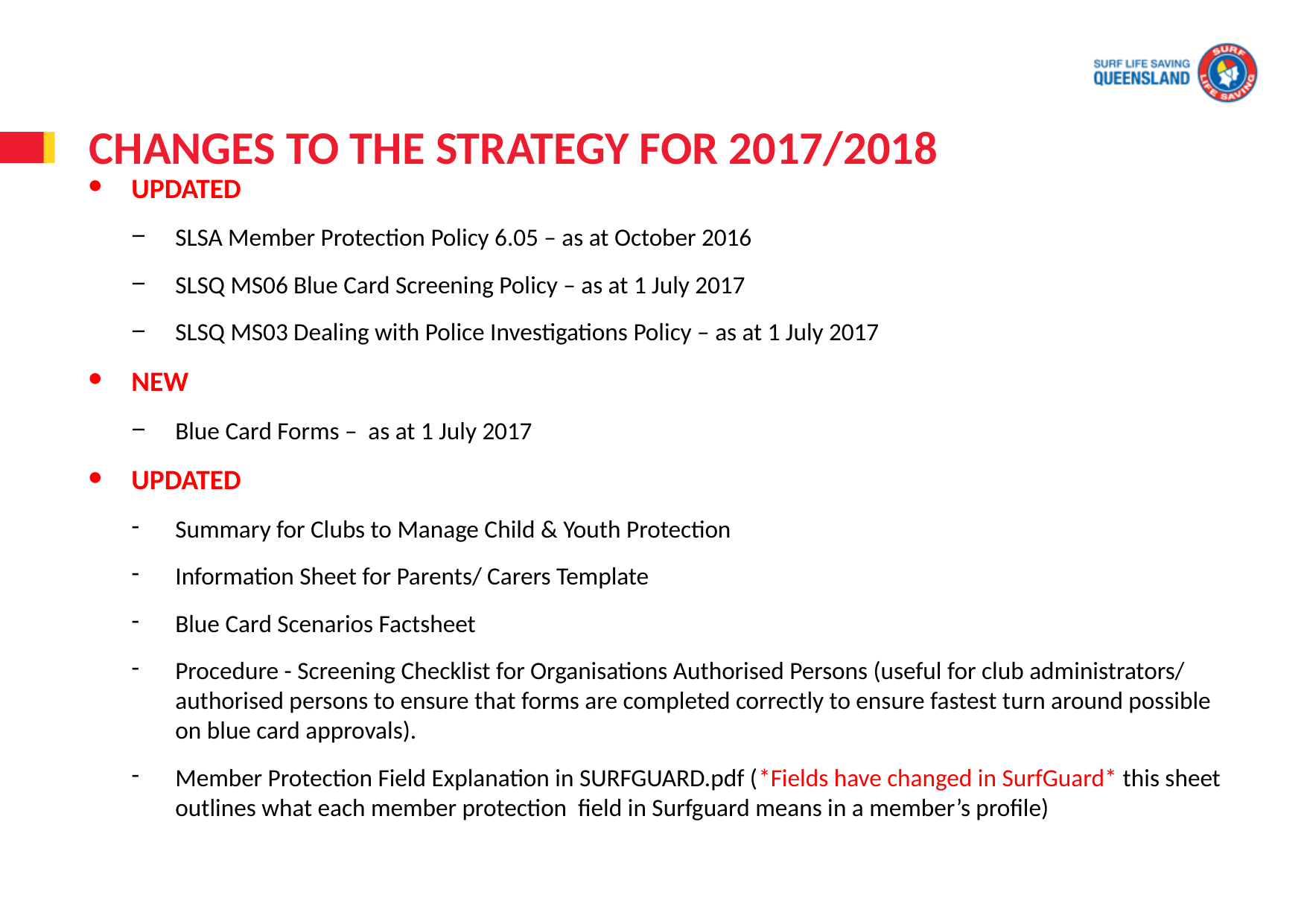

# Changes to the strategy for 2017/2018
UPDATED
SLSA Member Protection Policy 6.05 – as at October 2016
SLSQ MS06 Blue Card Screening Policy – as at 1 July 2017
SLSQ MS03 Dealing with Police Investigations Policy – as at 1 July 2017
NEW
Blue Card Forms –  as at 1 July 2017
UPDATED
Summary for Clubs to Manage Child & Youth Protection
Information Sheet for Parents/ Carers Template
Blue Card Scenarios Factsheet
Procedure - Screening Checklist for Organisations Authorised Persons (useful for club administrators/ authorised persons to ensure that forms are completed correctly to ensure fastest turn around possible on blue card approvals).
Member Protection Field Explanation in SURFGUARD.pdf (*Fields have changed in SurfGuard* this sheet outlines what each member protection  field in Surfguard means in a member’s profile)